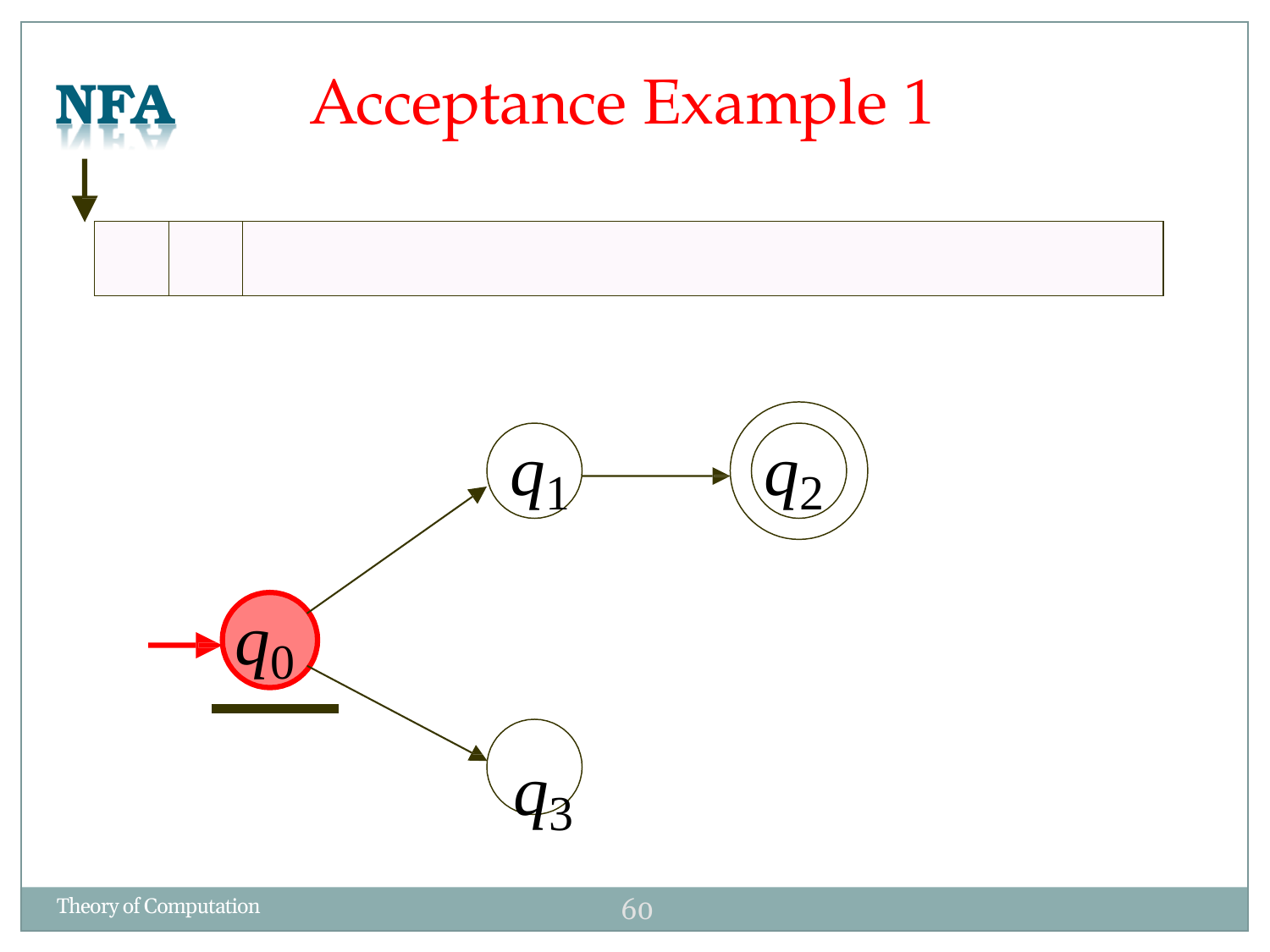

Acceptance Example 1
NFA

|  |  |  |
| --- | --- | --- |

q1
q2

q0
q3

60
Theory of Computation